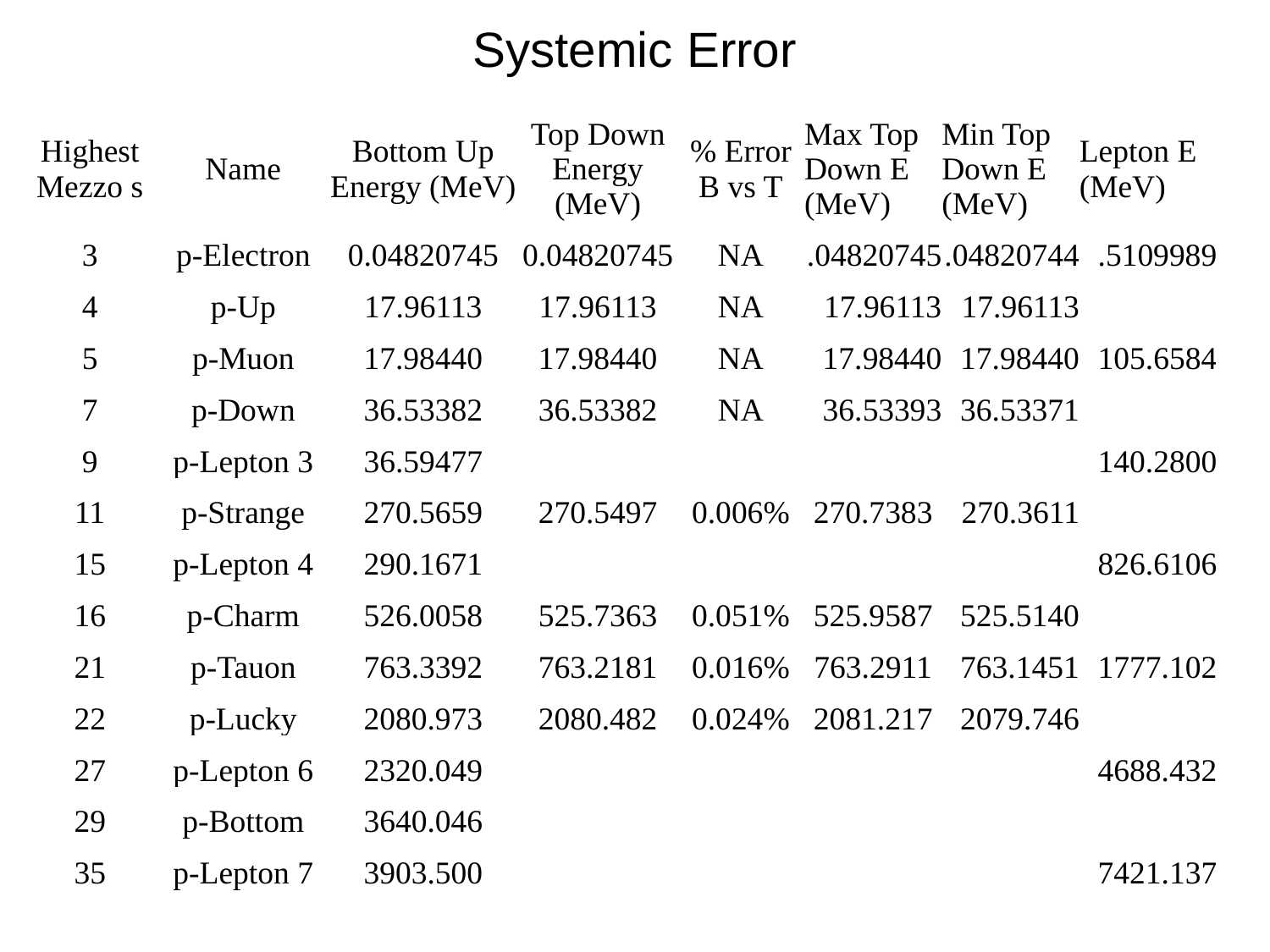

# Systemic Error
| Highest Mezzo s | Name | Bottom Up Energy (MeV) | Top Down Energy (MeV) | % Error B vs T | Max Top Down E (MeV) | Min Top Down E (MeV) | Lepton E (MeV) |
| --- | --- | --- | --- | --- | --- | --- | --- |
| 3 | p-Electron | 0.04820745 | 0.04820745 | NA | .04820745 | .04820744 | .5109989 |
| 4 | p-Up | 17.96113 | 17.96113 | NA | 17.96113 | 17.96113 |  |
| 5 | p-Muon | 17.98440 | 17.98440 | NA | 17.98440 | 17.98440 | 105.6584 |
| 7 | p-Down | 36.53382 | 36.53382 | NA | 36.53393 | 36.53371 |  |
| 9 | p-Lepton 3 | 36.59477 |  |  |  |  | 140.2800 |
| 11 | p-Strange | 270.5659 | 270.5497 | 0.006% | 270.7383 | 270.3611 |  |
| 15 | p-Lepton 4 | 290.1671 |  |  |  |  | 826.6106 |
| 16 | p-Charm | 526.0058 | 525.7363 | 0.051% | 525.9587 | 525.5140 |  |
| 21 | p-Tauon | 763.3392 | 763.2181 | 0.016% | 763.2911 | 763.1451 | 1777.102 |
| 22 | p-Lucky | 2080.973 | 2080.482 | 0.024% | 2081.217 | 2079.746 |  |
| 27 | p-Lepton 6 | 2320.049 |  |  |  |  | 4688.432 |
| 29 | p-Bottom | 3640.046 |  |  |  |  |  |
| 35 | p-Lepton 7 | 3903.500 |  |  |  |  | 7421.137 |